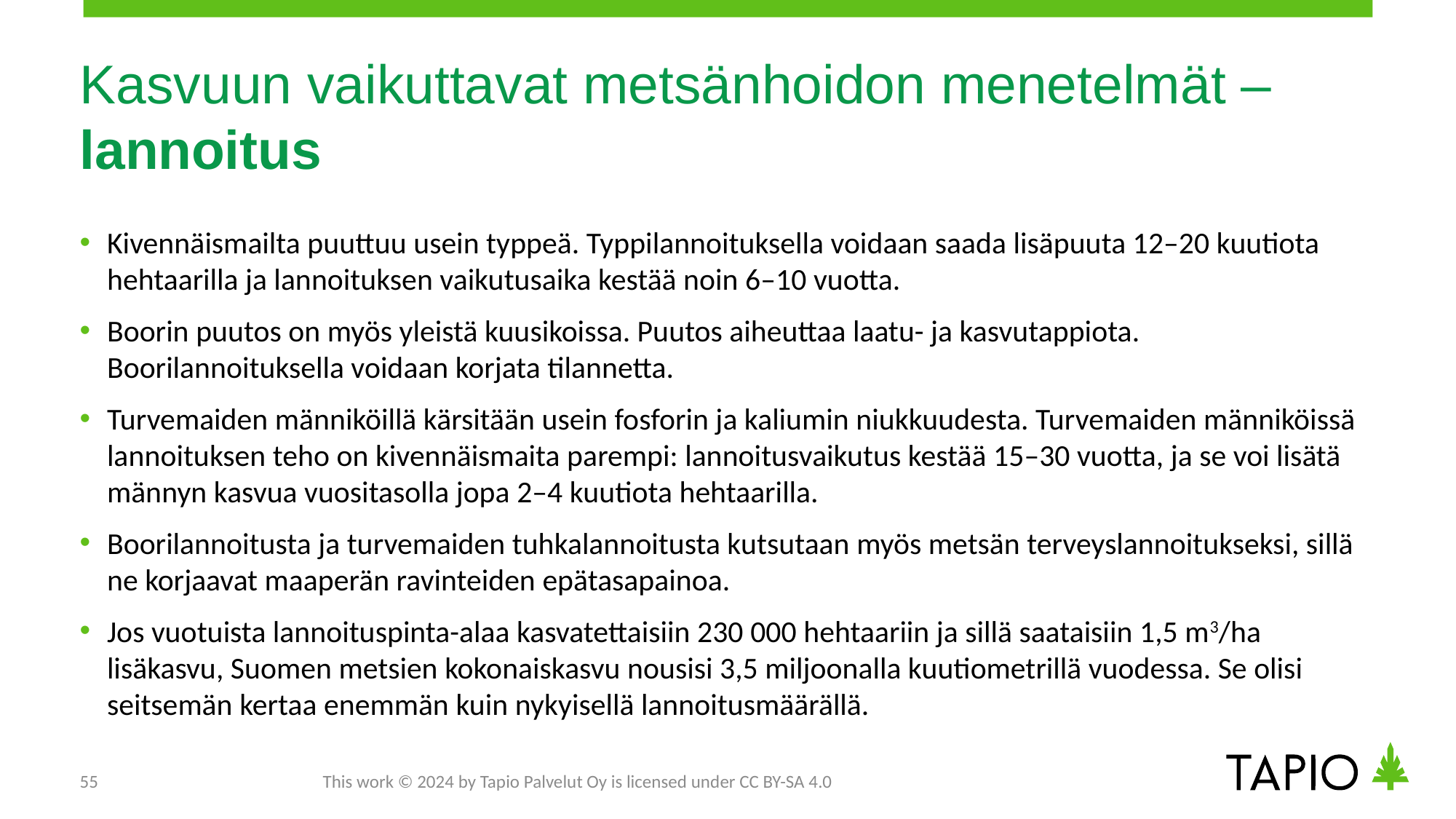

# Kasvuun vaikuttavat metsänhoidon menetelmät – lannoitus
Kivennäismailta puuttuu usein typpeä. Typpilannoituksella voidaan saada lisäpuuta 12–20 kuutiota hehtaarilla ja lannoituksen vaikutusaika kestää noin 6–10 vuotta.
Boorin puutos on myös yleistä kuusikoissa. Puutos aiheuttaa laatu- ja kasvutappiota. Boorilannoituksella voidaan korjata tilannetta.
Turvemaiden männiköillä kärsitään usein fosforin ja kaliumin niukkuudesta. Turvemaiden männiköissä lannoituksen teho on kivennäismaita parempi: lannoitusvaikutus kestää 15–30 vuotta, ja se voi lisätä männyn kasvua vuositasolla jopa 2–4 kuutiota hehtaarilla.
Boorilannoitusta ja turvemaiden tuhkalannoitusta kutsutaan myös metsän terveyslannoitukseksi, sillä ne korjaavat maaperän ravinteiden epätasapainoa.
Jos vuotuista lannoituspinta-alaa kasvatettaisiin 230 000 hehtaariin ja sillä saataisiin 1,5 m3/ha lisäkasvu, Suomen metsien kokonaiskasvu nousisi 3,5 miljoonalla kuutiometrillä vuodessa. Se olisi seitsemän kertaa enemmän kuin nykyisellä lannoitusmäärällä.

55
This work © 2024 by Tapio Palvelut Oy is licensed under CC BY-SA 4.0